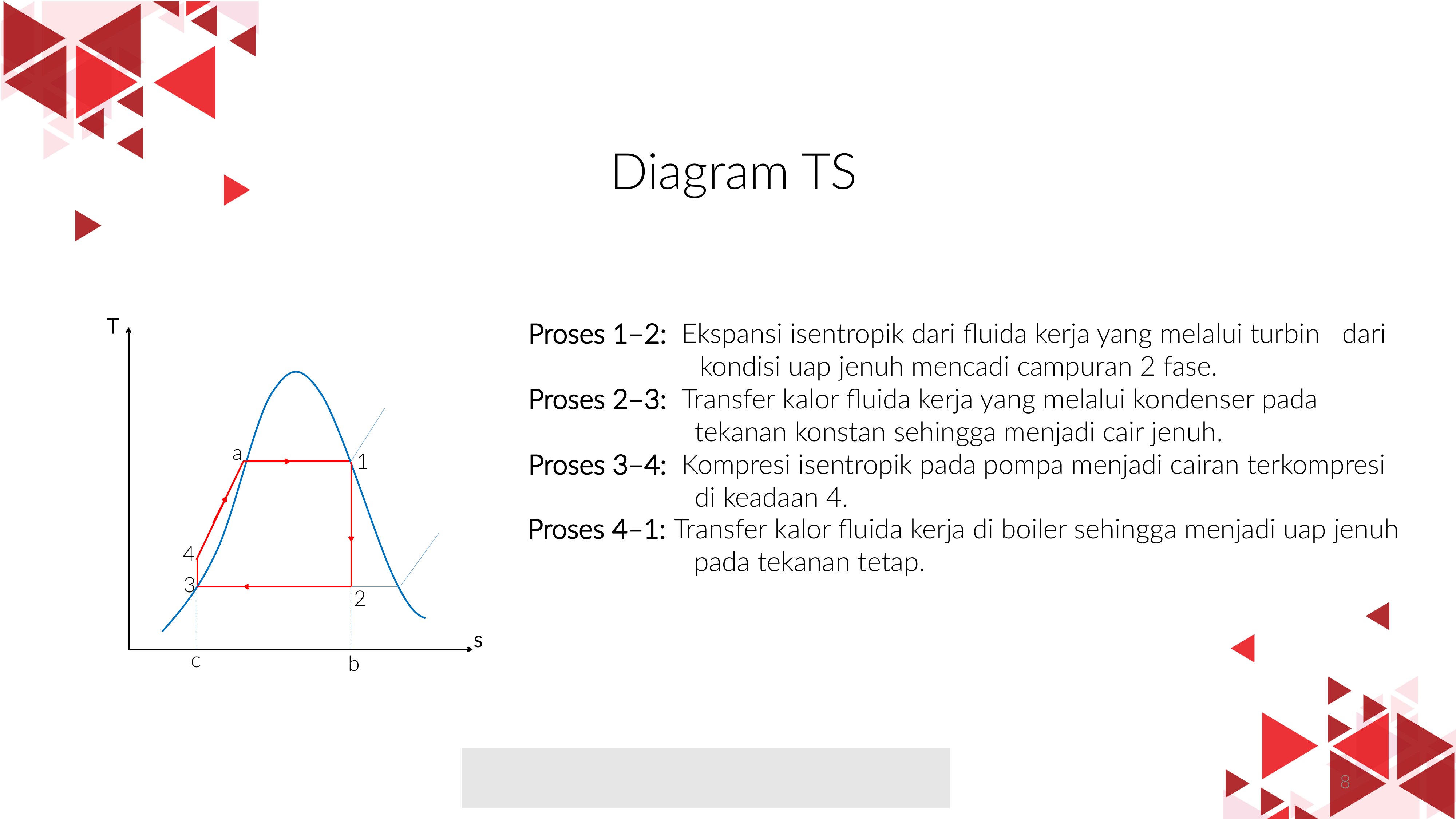

Diagram TS
T

a
1
4
3
2
s
c
b
Proses 1–2:  Ekspansi isentropik dari fluida kerja yang melalui turbin   dari kondisi uap jenuh mencadi campuran 2 fase.
Proses 2–3:  Transfer kalor fluida kerja yang melalui kondenser pada tekanan konstan sehingga menjadi cair jenuh.
Proses 3–4:  Kompresi isentropik pada pompa menjadi cairan terkompresi di keadaan 4.
Proses 4–1: Transfer kalor fluida kerja di boiler sehingga menjadi uap jenuh pada tekanan tetap.
8